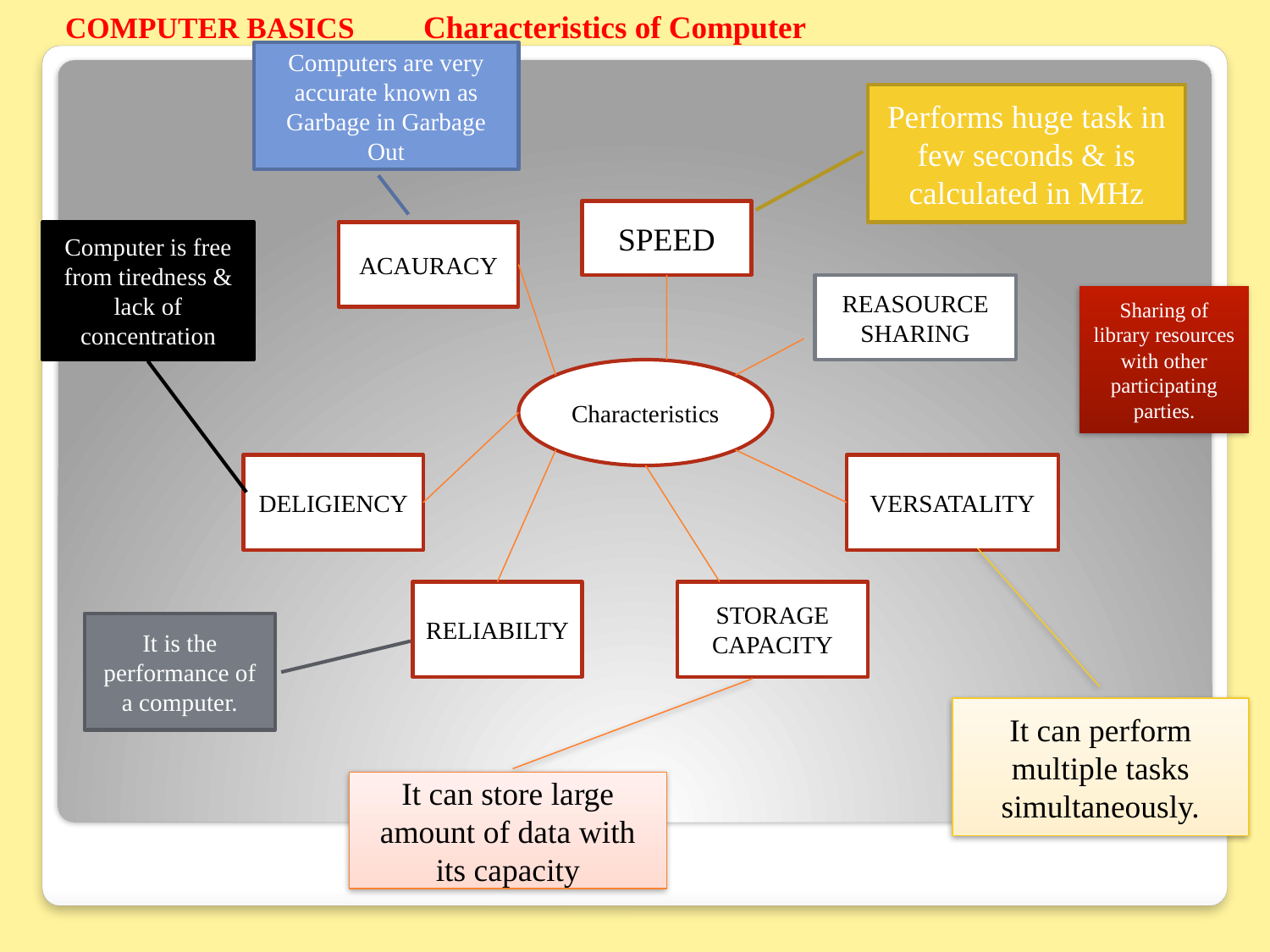

COMPUTER BASICS 				Characteristics of Computer
Computers are very accurate known as Garbage in Garbage Out
Performs huge task in few seconds & is calculated in MHz
SPEED
Computer is free from tiredness & lack of concentration
ACAURACY
REASOURCE SHARING
Sharing of library resources with other participating parties.

Characteristics

DELIGIENCY
VERSATALITY
RELIABILTY
STORAGE CAPACITY
It is the performance of a computer.
It can perform multiple tasks simultaneously.
It can store large amount of data with its capacity